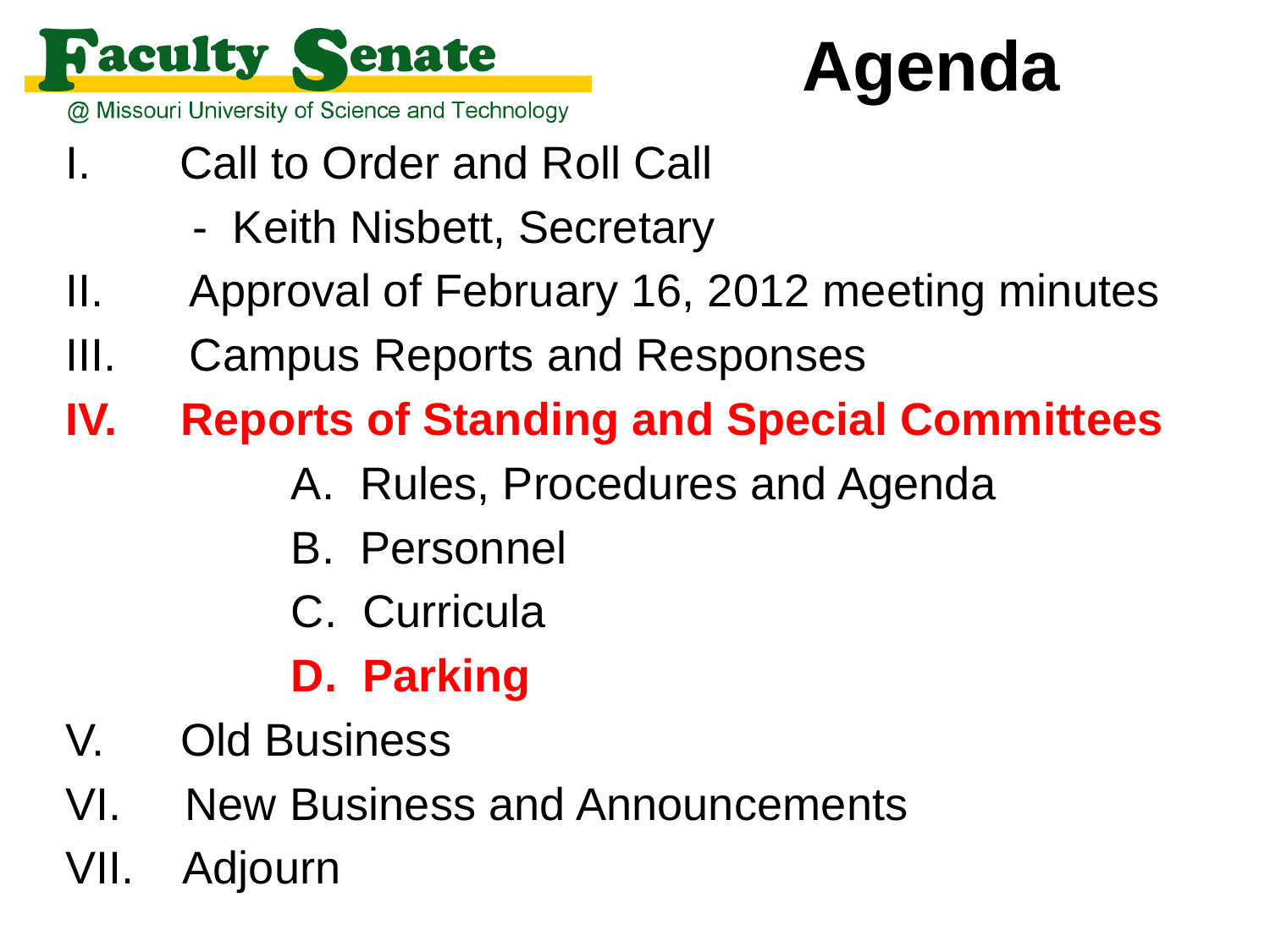

# Agenda
I.       Call to Order and Roll Call
     -  Keith Nisbett, Secretary
  Approval of February 16, 2012 meeting minutes
III.	  Campus Reports and Responses
IV.     Reports of Standing and Special Committees
		A.  Rules, Procedures and Agenda
		B.  Personnel
		C.  Curricula
		D.  Parking
V.      Old Business
VI.     New Business and Announcements
VII.    Adjourn